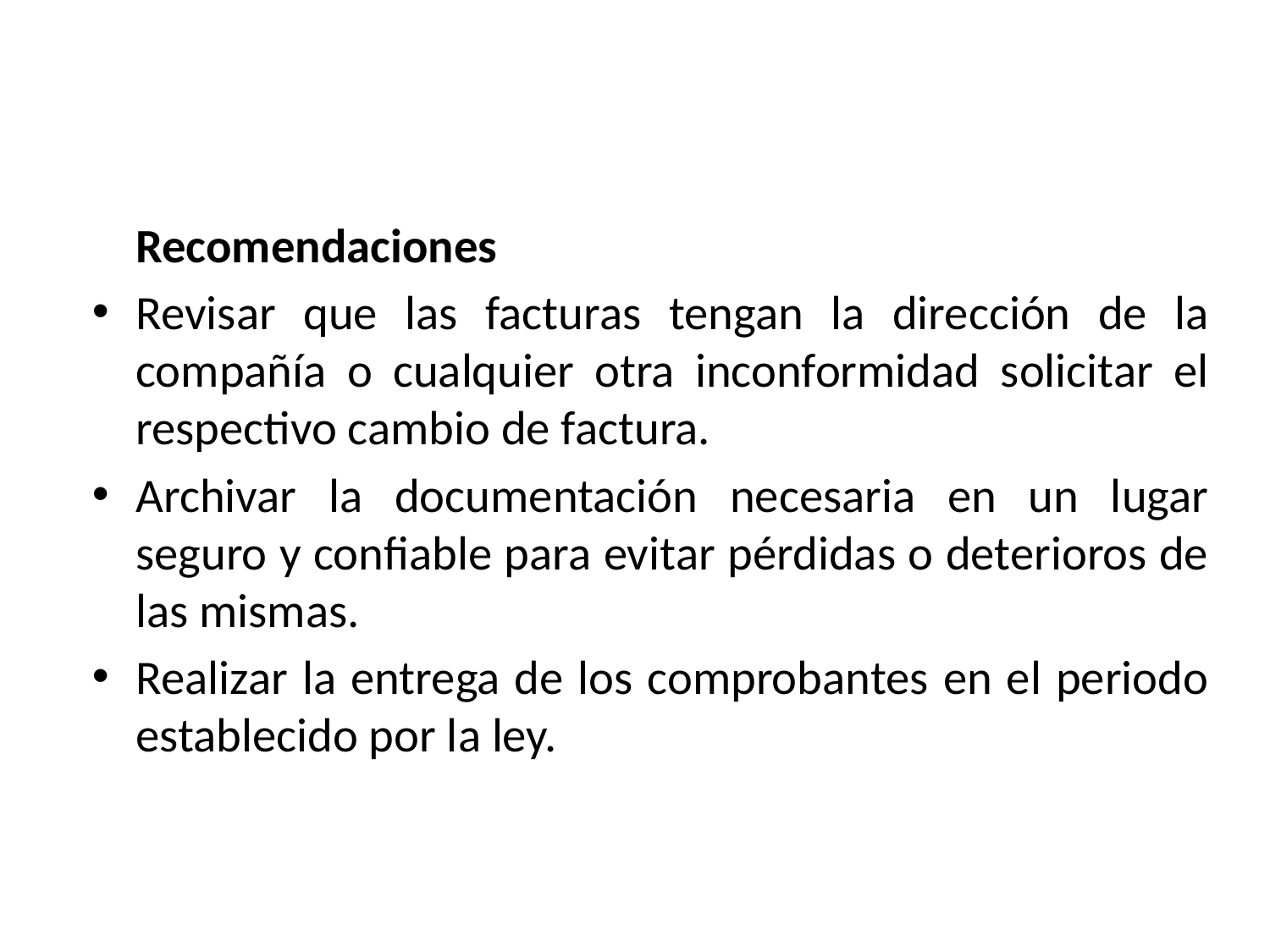

Recomendaciones
Revisar que las facturas tengan la dirección de la compañía o cualquier otra inconformidad solicitar el respectivo cambio de factura.
Archivar la documentación necesaria en un lugar seguro y confiable para evitar pérdidas o deterioros de las mismas.
Realizar la entrega de los comprobantes en el periodo establecido por la ley.